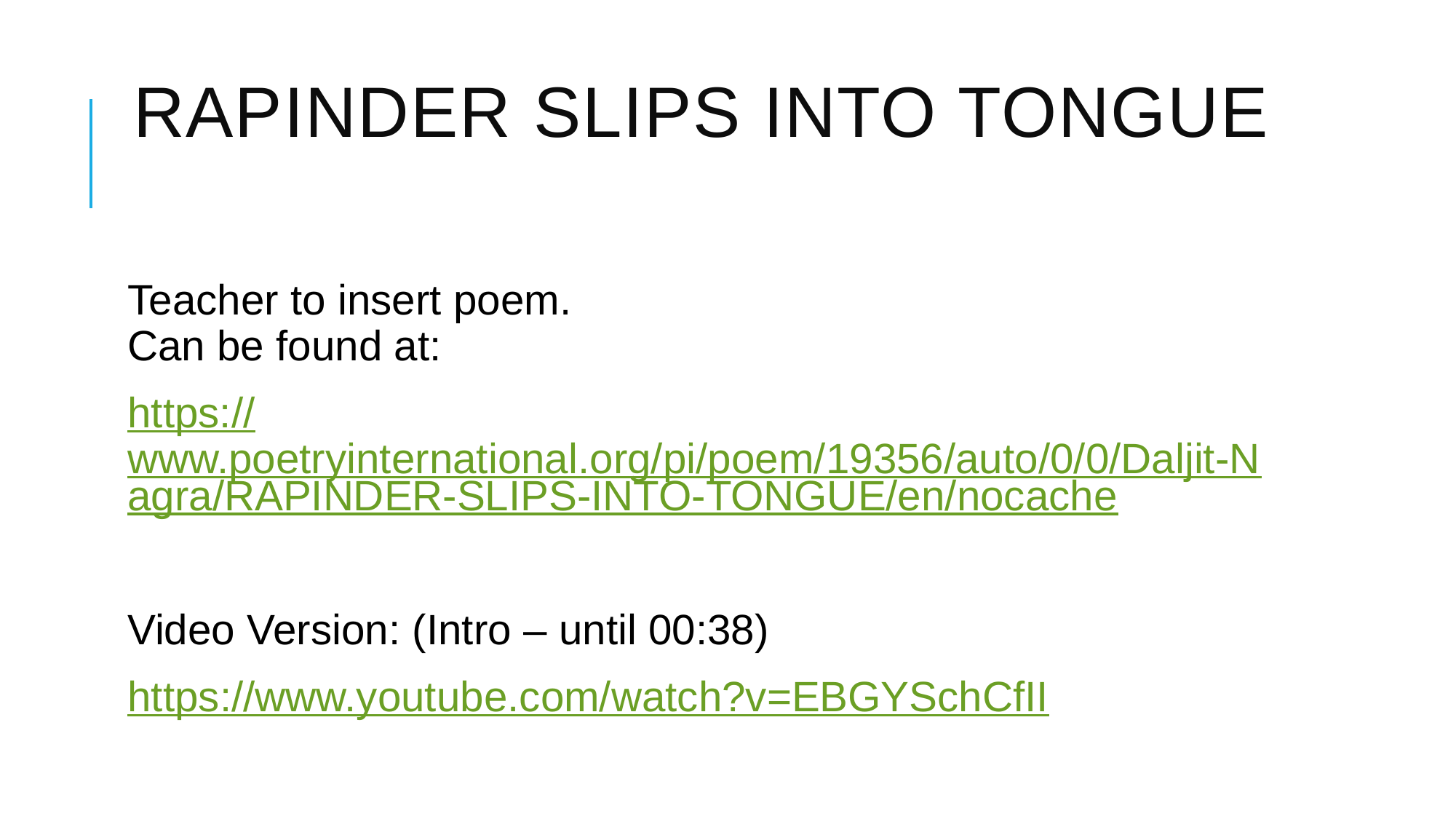

# Rapinder Slips into Tongue
Teacher to insert poem.
Can be found at:
https://www.poetryinternational.org/pi/poem/19356/auto/0/0/Daljit-Nagra/RAPINDER-SLIPS-INTO-TONGUE/en/nocache

Video Version: (Intro – until 00:38)
https://www.youtube.com/watch?v=EBGYSchCfII